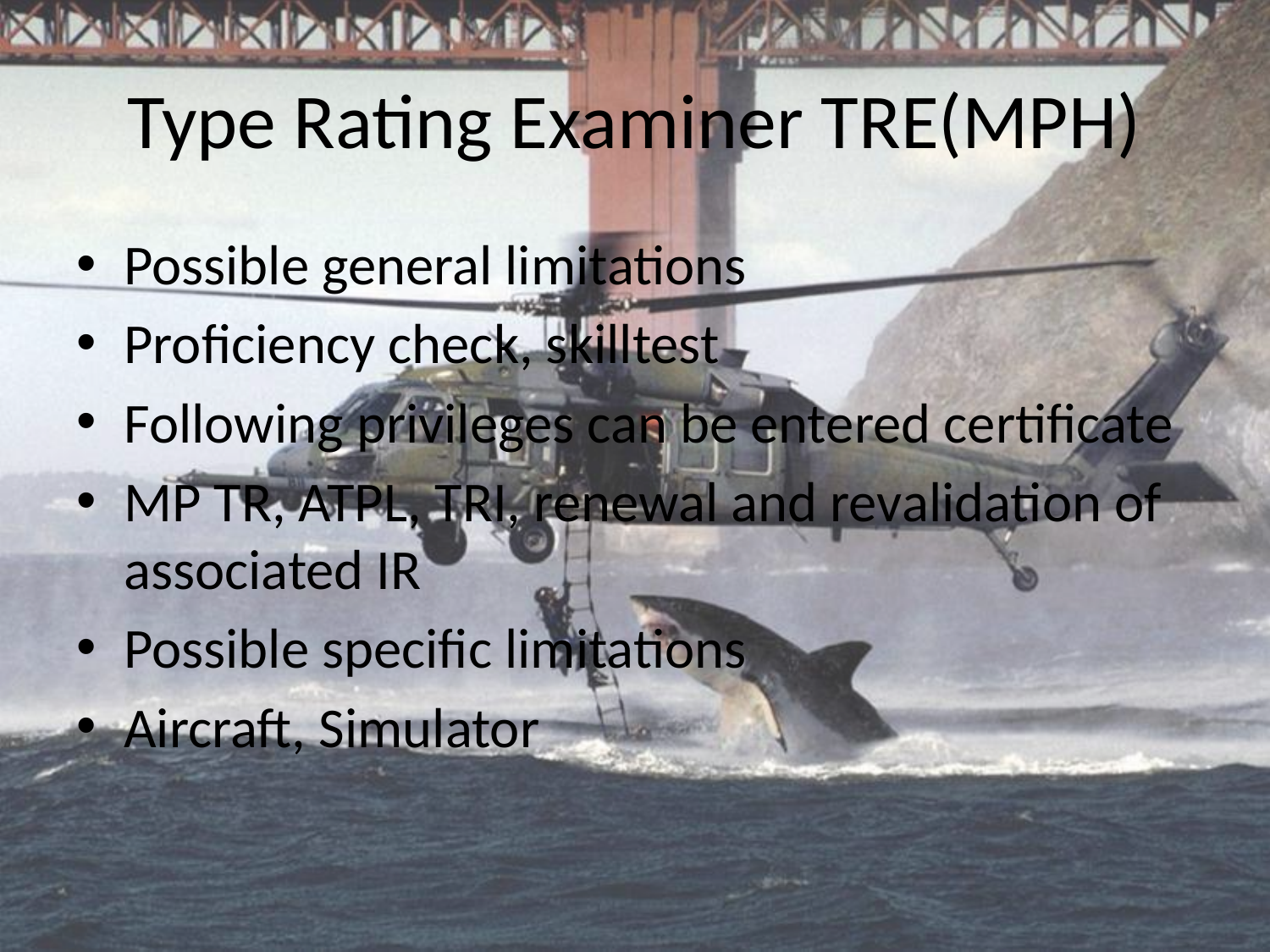

# Type Rating Examiner TRE(MPH)
Possible general limitations
Proficiency check, skilltest
Following privileges can be entered certificate
MP TR, ATPL, TRI, renewal and revalidation of associated IR
Possible specific limitations
Aircraft, Simulator